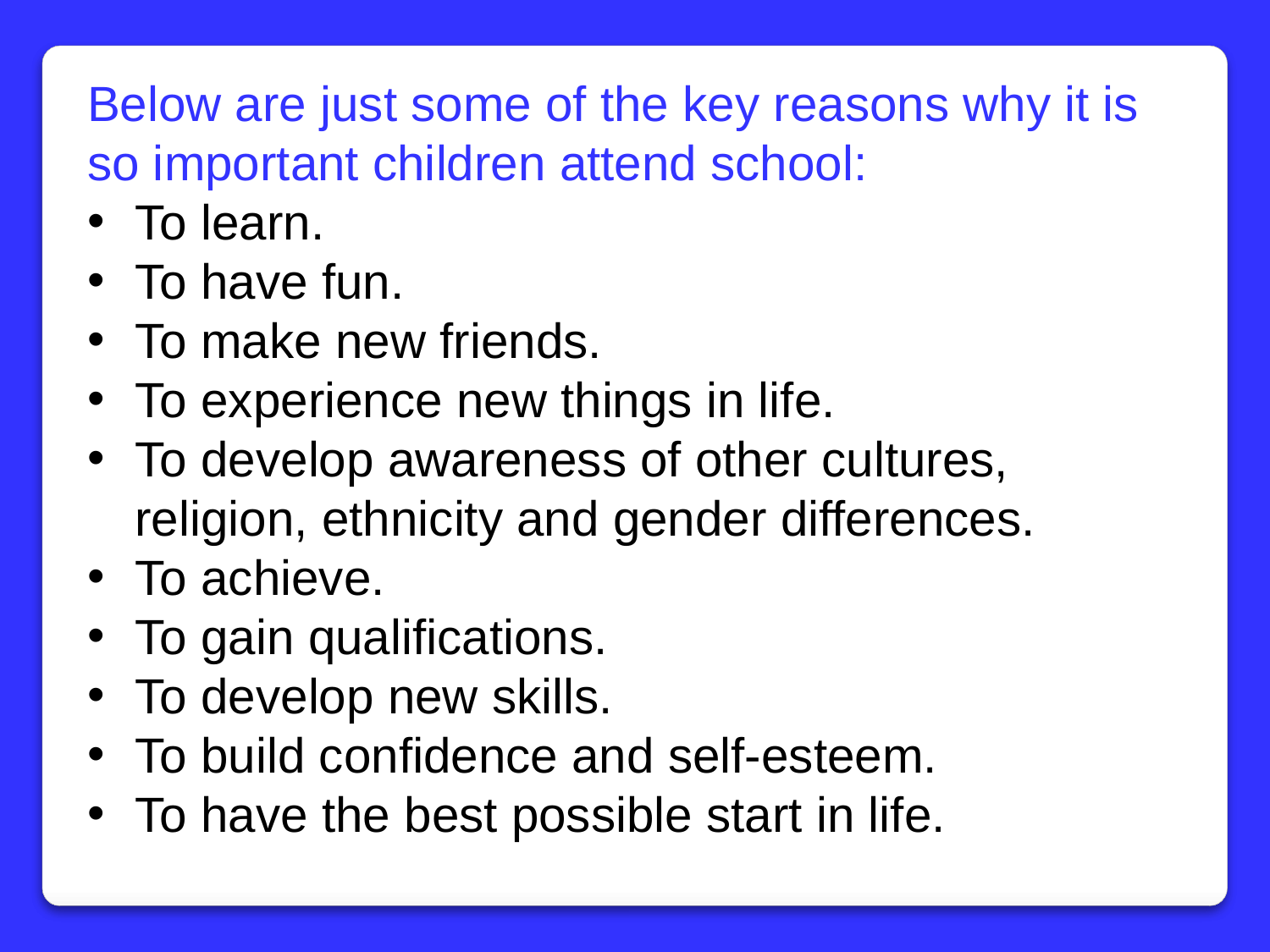

Below are just some of the key reasons why it is so important children attend school:
To learn.
To have fun.
To make new friends.
To experience new things in life.
To develop awareness of other cultures, religion, ethnicity and gender differences.
To achieve.
To gain qualiﬁcations.
To develop new skills.
To build conﬁdence and self-esteem.
To have the best possible start in life.